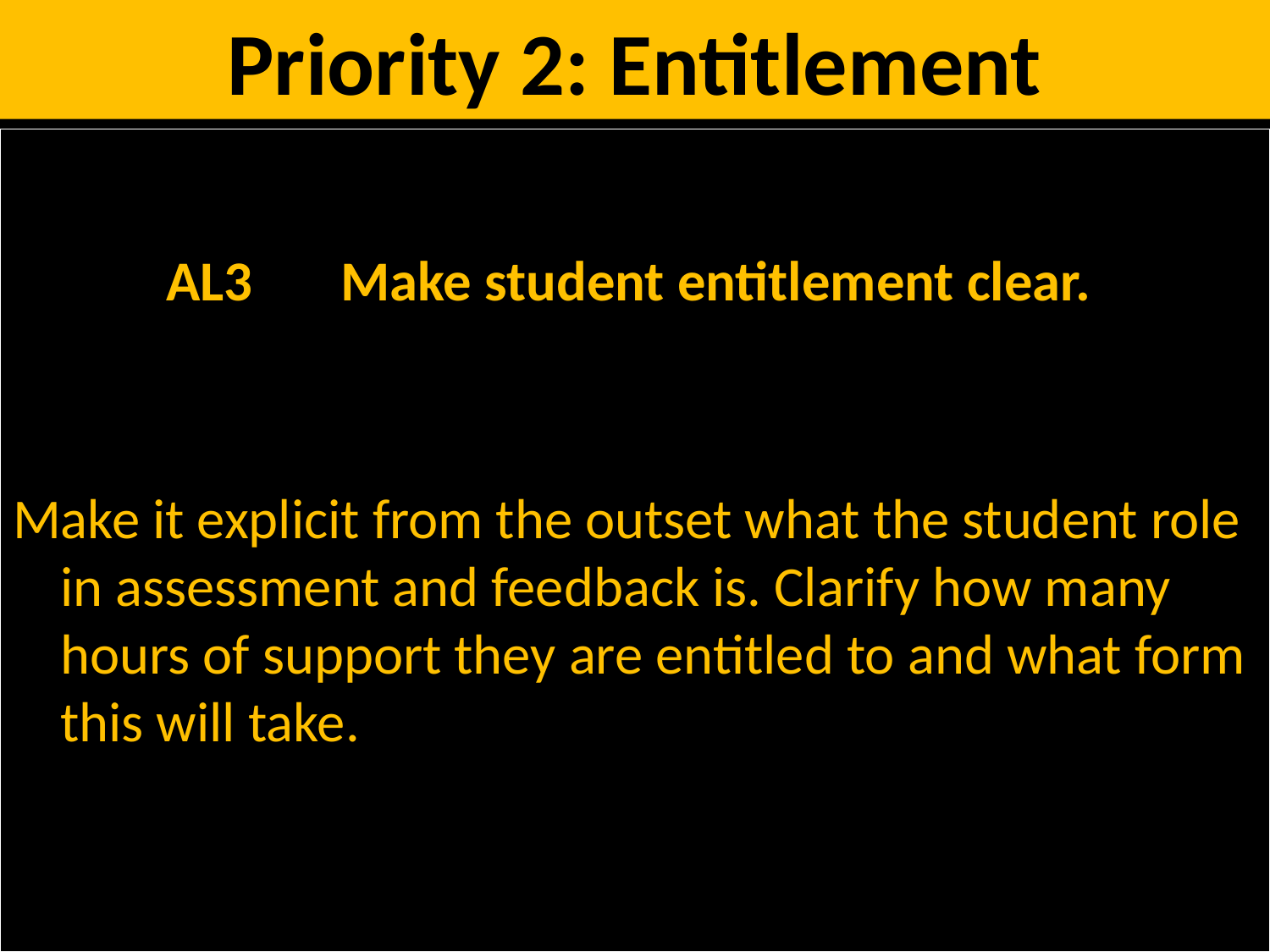

# Priority 2: Entitlement

AL3 	Make student entitlement clear.

Make it explicit from the outset what the student role in assessment and feedback is. Clarify how many hours of support they are entitled to and what form this will take.